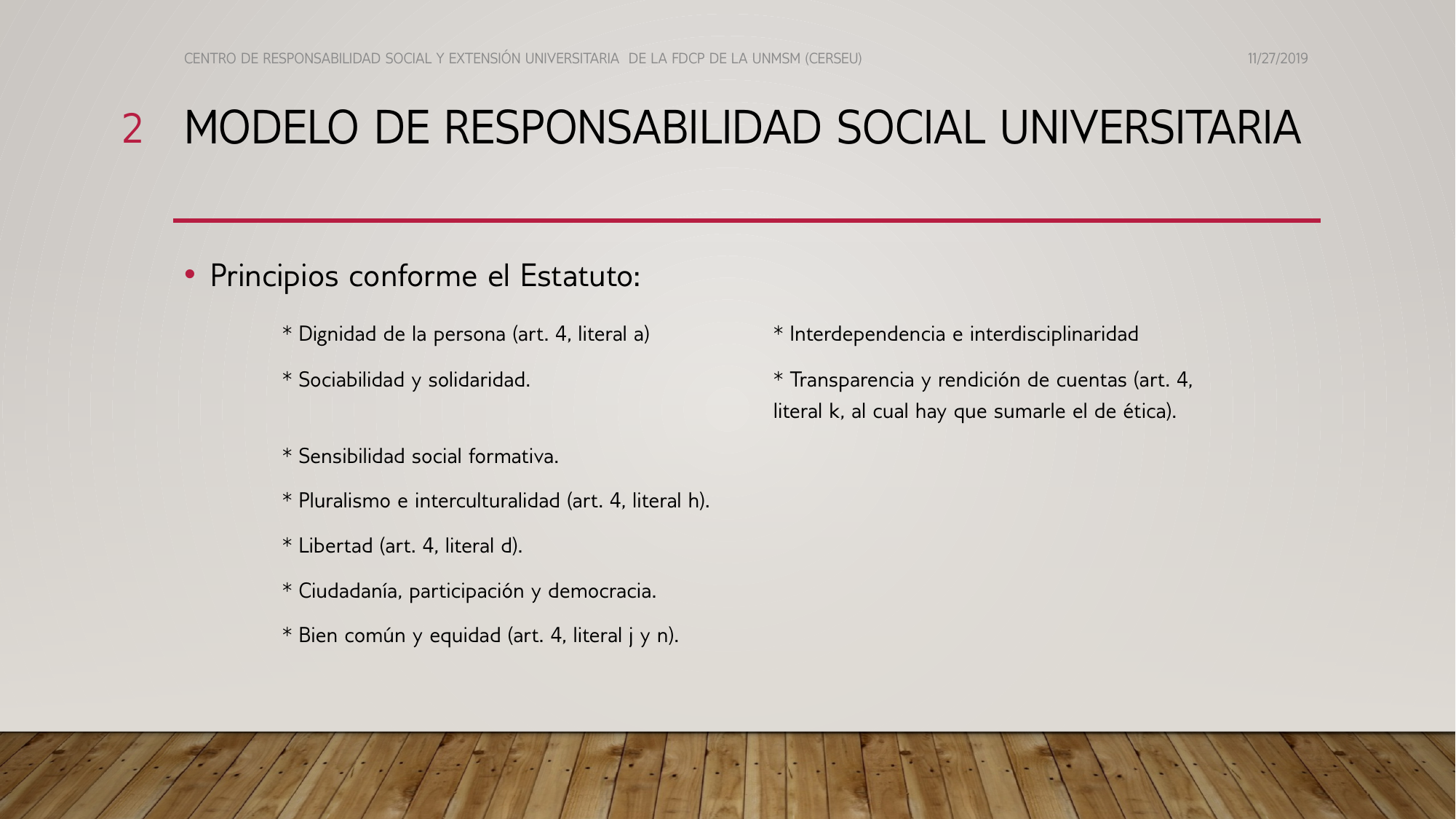

CENTRO DE RESPONSABILIDAD SOCIAL Y EXTENSIÓN UNIVERSITARIA  DE LA FDCP DE LA UNMSM (CERSEU)
11/27/2019
2
# Modelo de responsabilidad social universitaria
Principios conforme el Estatuto:
	* Dignidad de la persona (art. 4, literal a)		* Interdependencia e interdisciplinaridad
	* Sociabilidad y solidaridad.			* Transparencia y rendición de cuentas (art. 4, 							literal k, al cual hay que sumarle el de ética).
	* Sensibilidad social formativa.
	* Pluralismo e interculturalidad (art. 4, literal h).
	* Libertad (art. 4, literal d).
	* Ciudadanía, participación y democracia.
	* Bien común y equidad (art. 4, literal j y n).